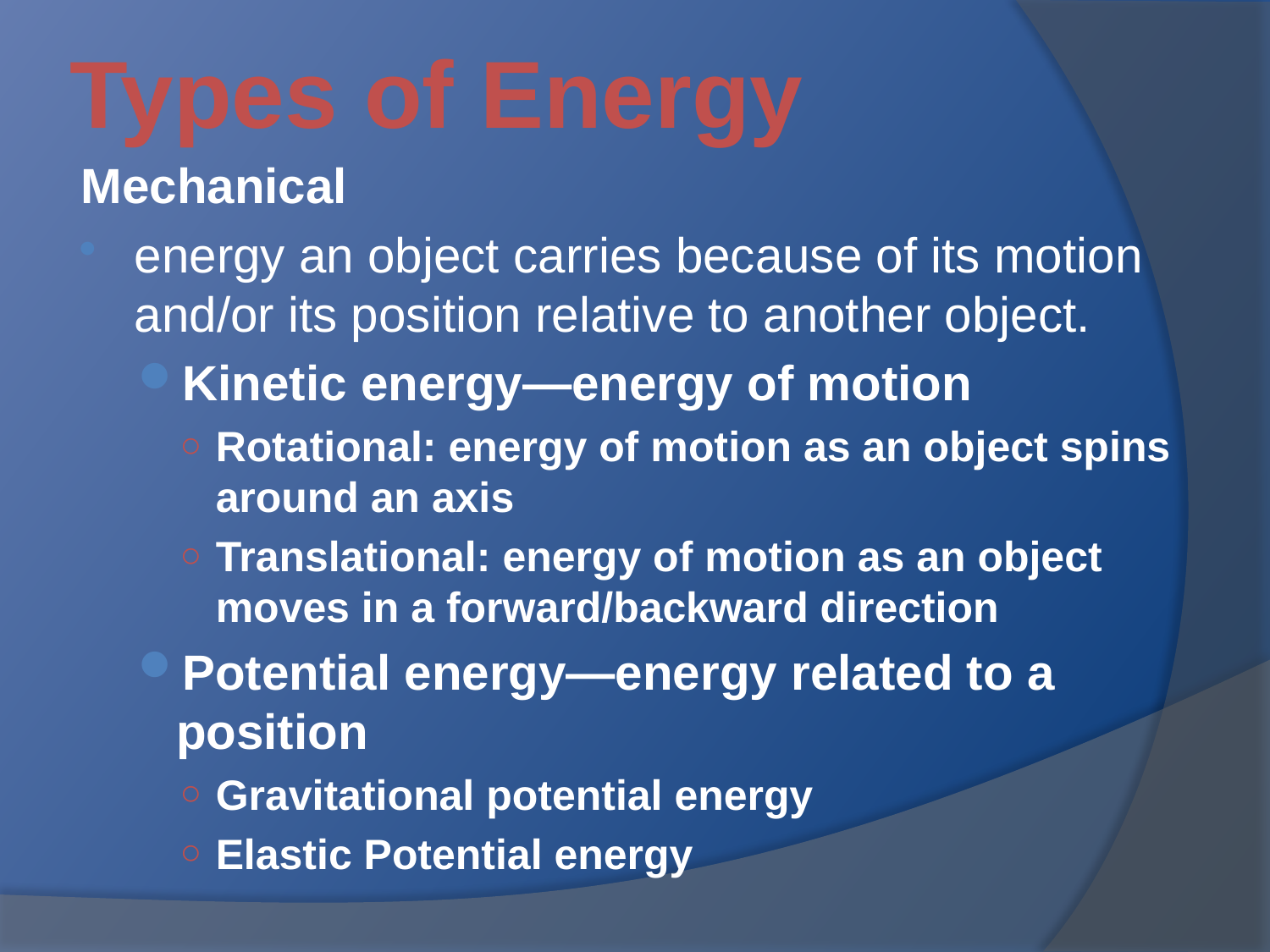

# Types of Energy
Mechanical
energy an object carries because of its motion and/or its position relative to another object.
Kinetic energy—energy of motion
Rotational: energy of motion as an object spins around an axis
Translational: energy of motion as an object moves in a forward/backward direction
Potential energy—energy related to a position
Gravitational potential energy
Elastic Potential energy